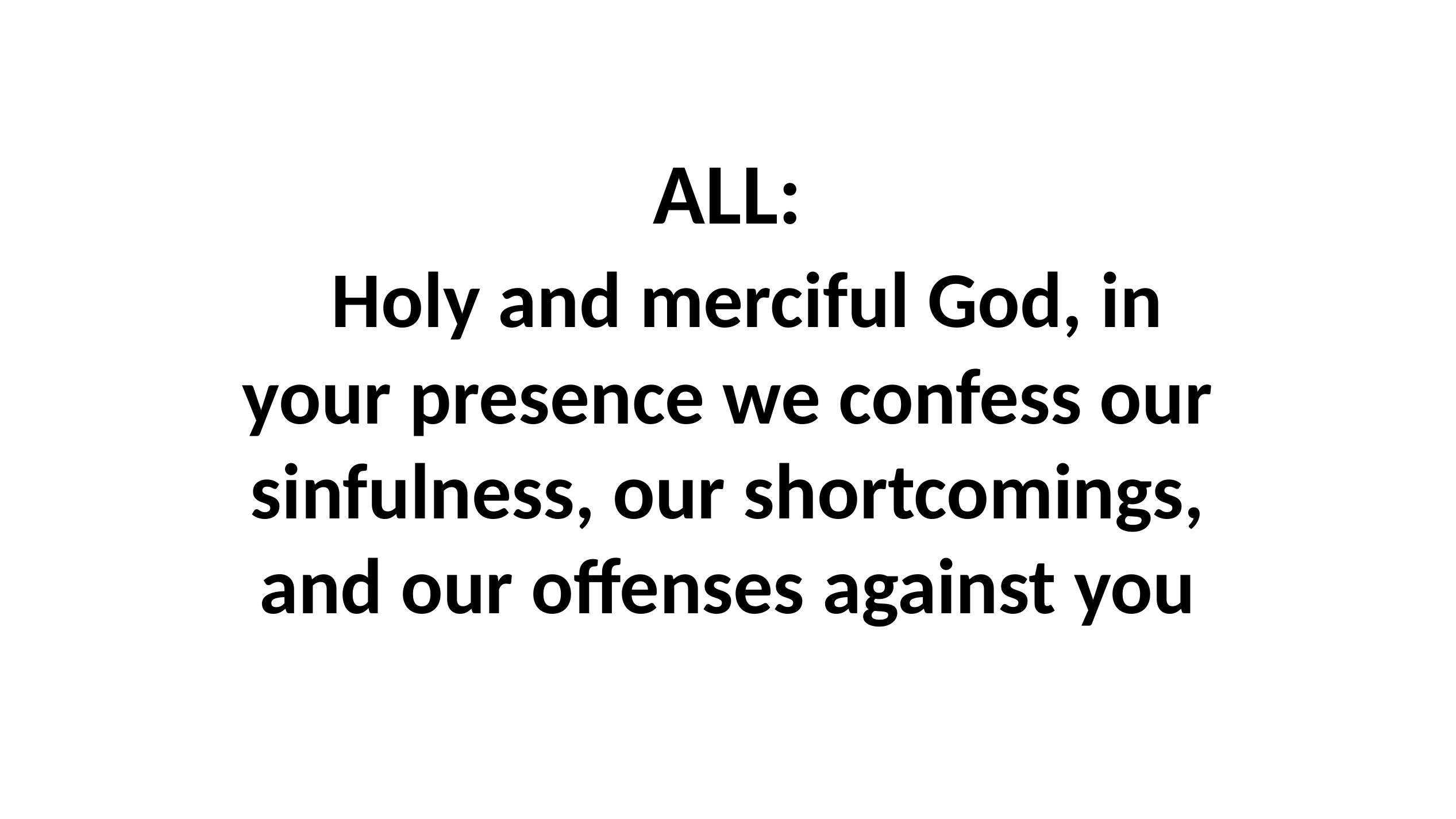

# ALL: Holy and merciful God, in your presence we confess our sinfulness, our shortcomings, and our offenses against you